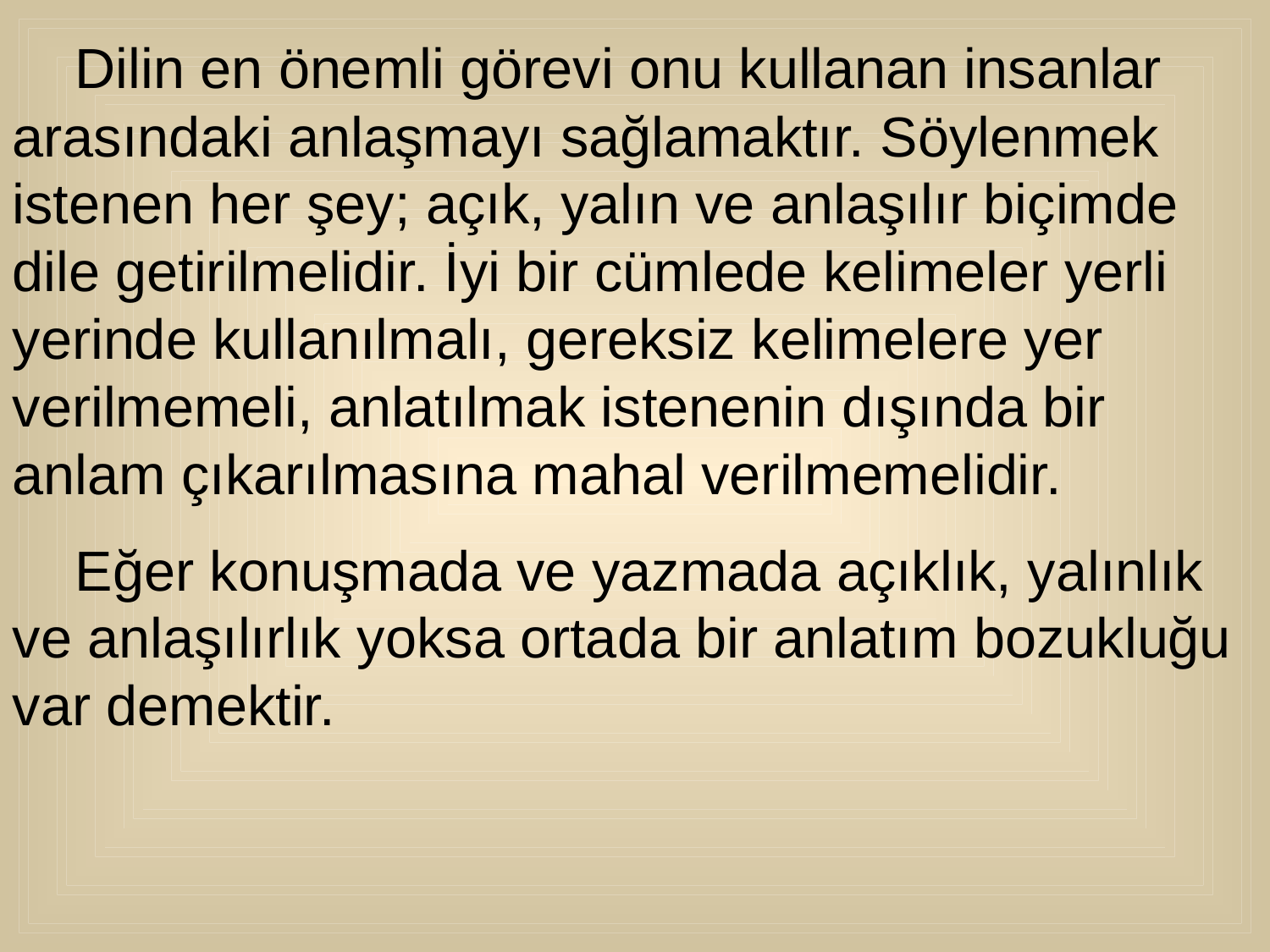

Dilin en önemli görevi onu kullanan insanlar arasındaki anlaşmayı sağlamaktır. Söylenmek istenen her şey; açık, yalın ve anlaşılır biçimde dile getirilmelidir. İyi bir cümlede kelimeler yerli yerinde kullanılmalı, gereksiz kelimelere yer verilmemeli, anlatılmak istenenin dışında bir anlam çıkarılmasına mahal verilmemelidir.
    Eğer konuşmada ve yazmada açıklık, yalınlık ve anlaşılırlık yoksa ortada bir anlatım bozukluğu var demektir.